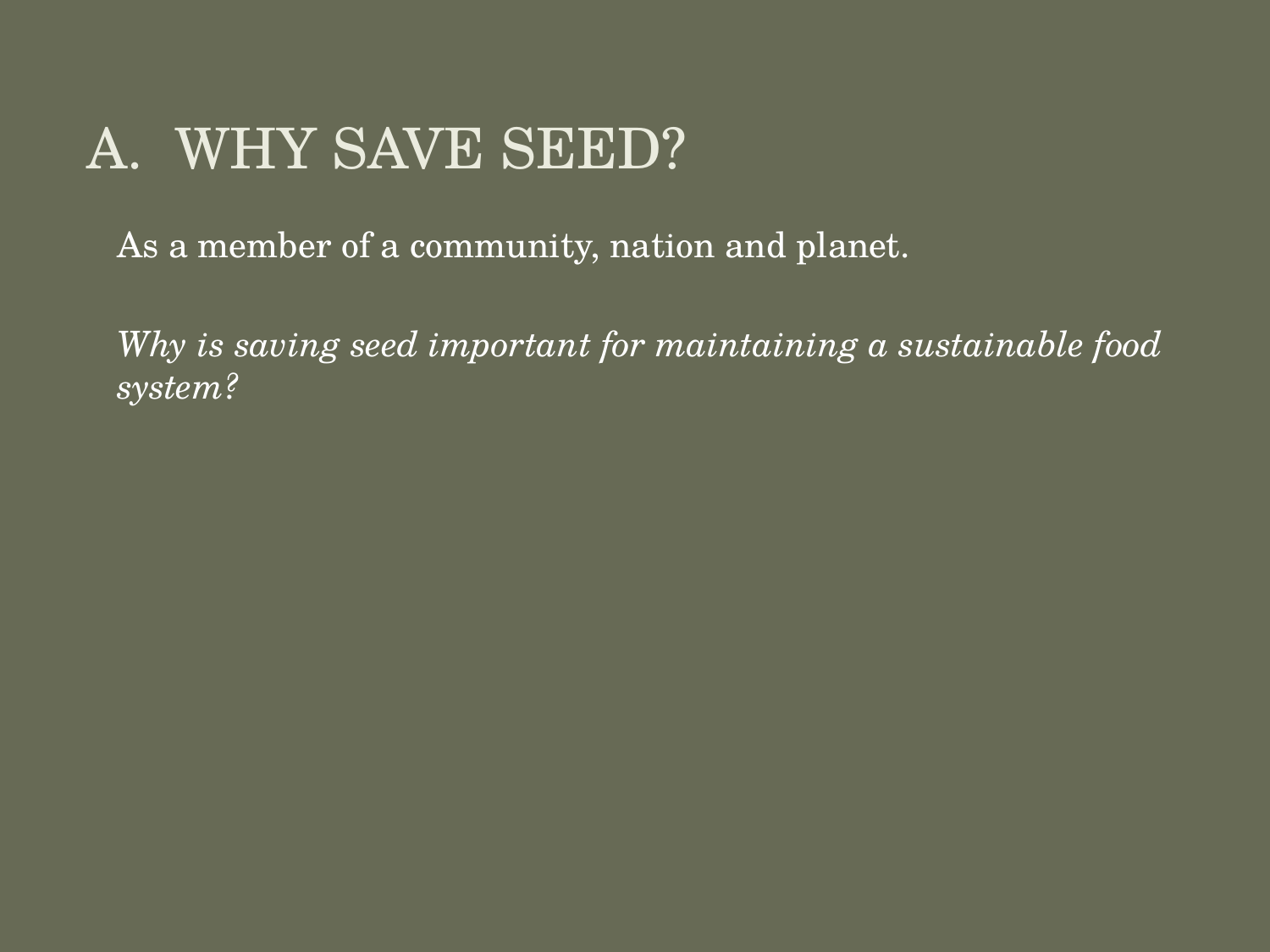

# A.  Why save seed?
As a member of a community, nation and planet.

Why is saving seed important for maintaining a sustainable food system?